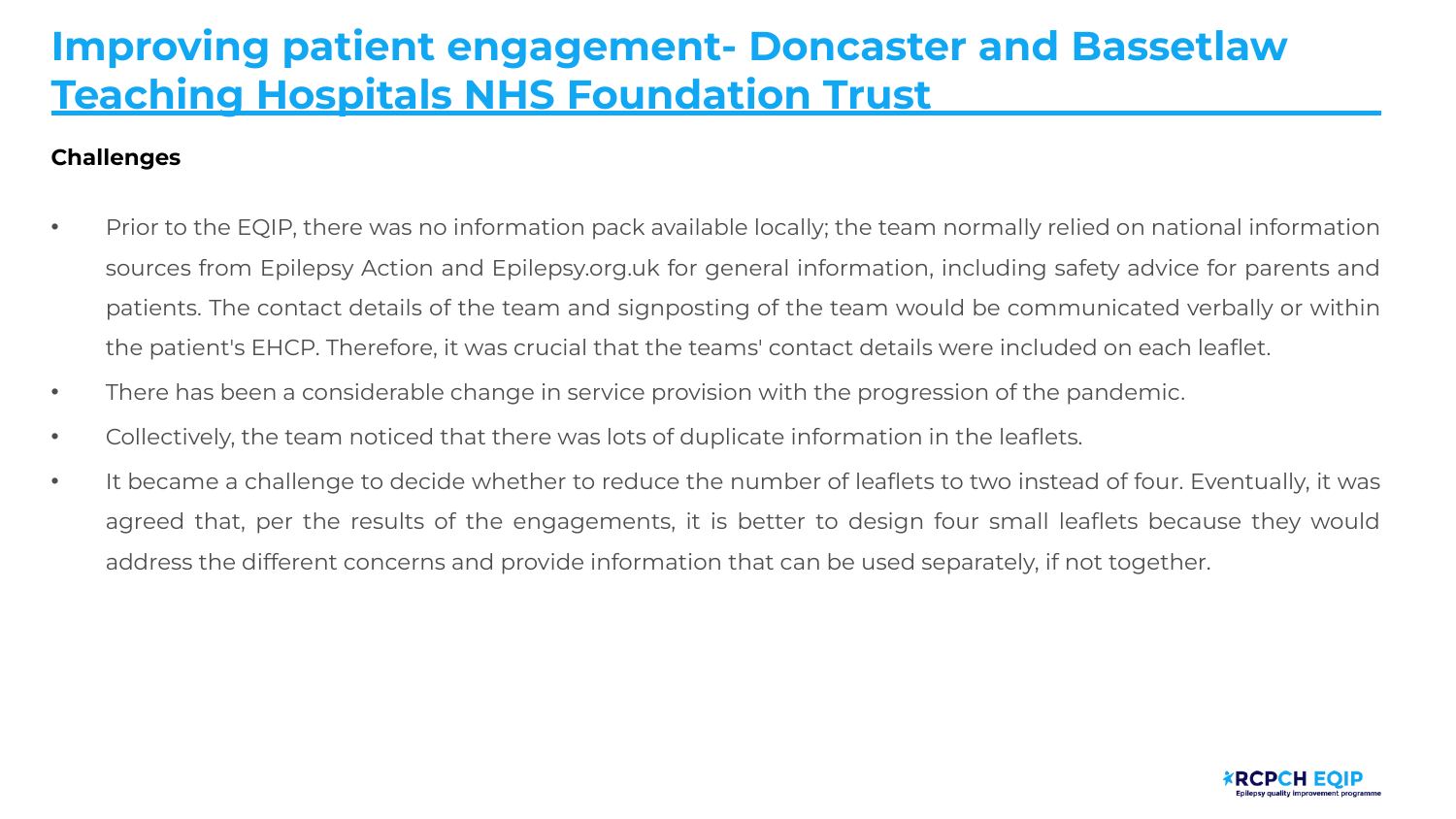

# Improving patient engagement- Doncaster and Bassetlaw Teaching Hospitals NHS Foundation Trust
Challenges

Prior to the EQIP, there was no information pack available locally; the team normally relied on national information sources from Epilepsy Action and Epilepsy.org.uk for general information, including safety advice for parents and patients. The contact details of the team and signposting of the team would be communicated verbally or within the patient's EHCP. Therefore, it was crucial that the teams' contact details were included on each leaflet.
There has been a considerable change in service provision with the progression of the pandemic.
Collectively, the team noticed that there was lots of duplicate information in the leaflets.
It became a challenge to decide whether to reduce the number of leaflets to two instead of four. Eventually, it was agreed that, per the results of the engagements, it is better to design four small leaflets because they would address the different concerns and provide information that can be used separately, if not together.